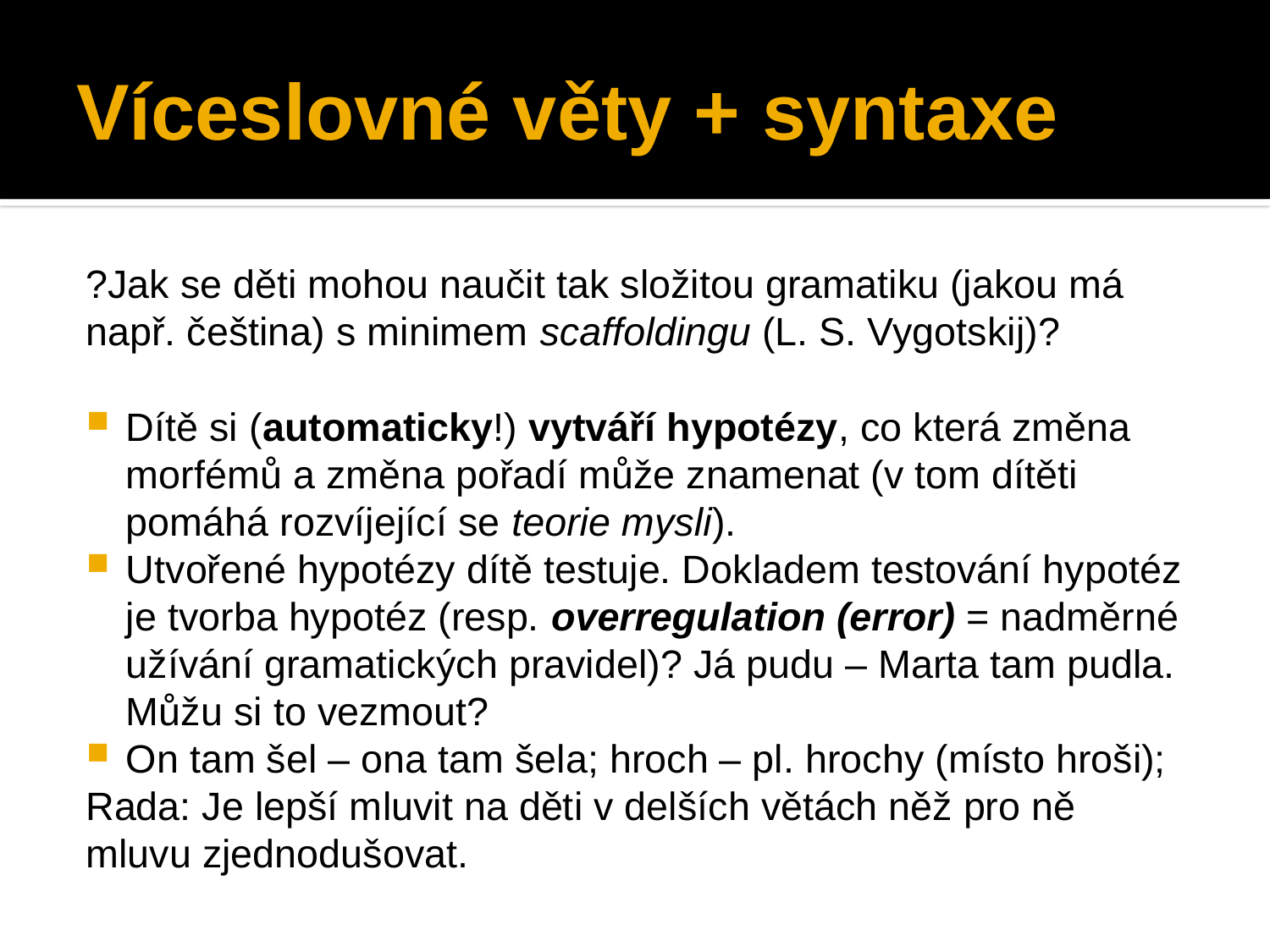

# Víceslovné věty + syntaxe
?Jak se děti mohou naučit tak složitou gramatiku (jakou má např. čeština) s minimem scaffoldingu (L. S. Vygotskij)?

Dítě si (automaticky!) vytváří hypotézy, co která změna morfémů a změna pořadí může znamenat (v tom dítěti pomáhá rozvíjející se teorie mysli).
Utvořené hypotézy dítě testuje. Dokladem testování hypotéz je tvorba hypotéz (resp. overregulation (error) = nadměrné užívání gramatických pravidel)? Já pudu – Marta tam pudla. Můžu si to vezmout?
On tam šel – ona tam šela; hroch – pl. hrochy (místo hroši);
Rada: Je lepší mluvit na děti v delších větách něž pro ně mluvu zjednodušovat.